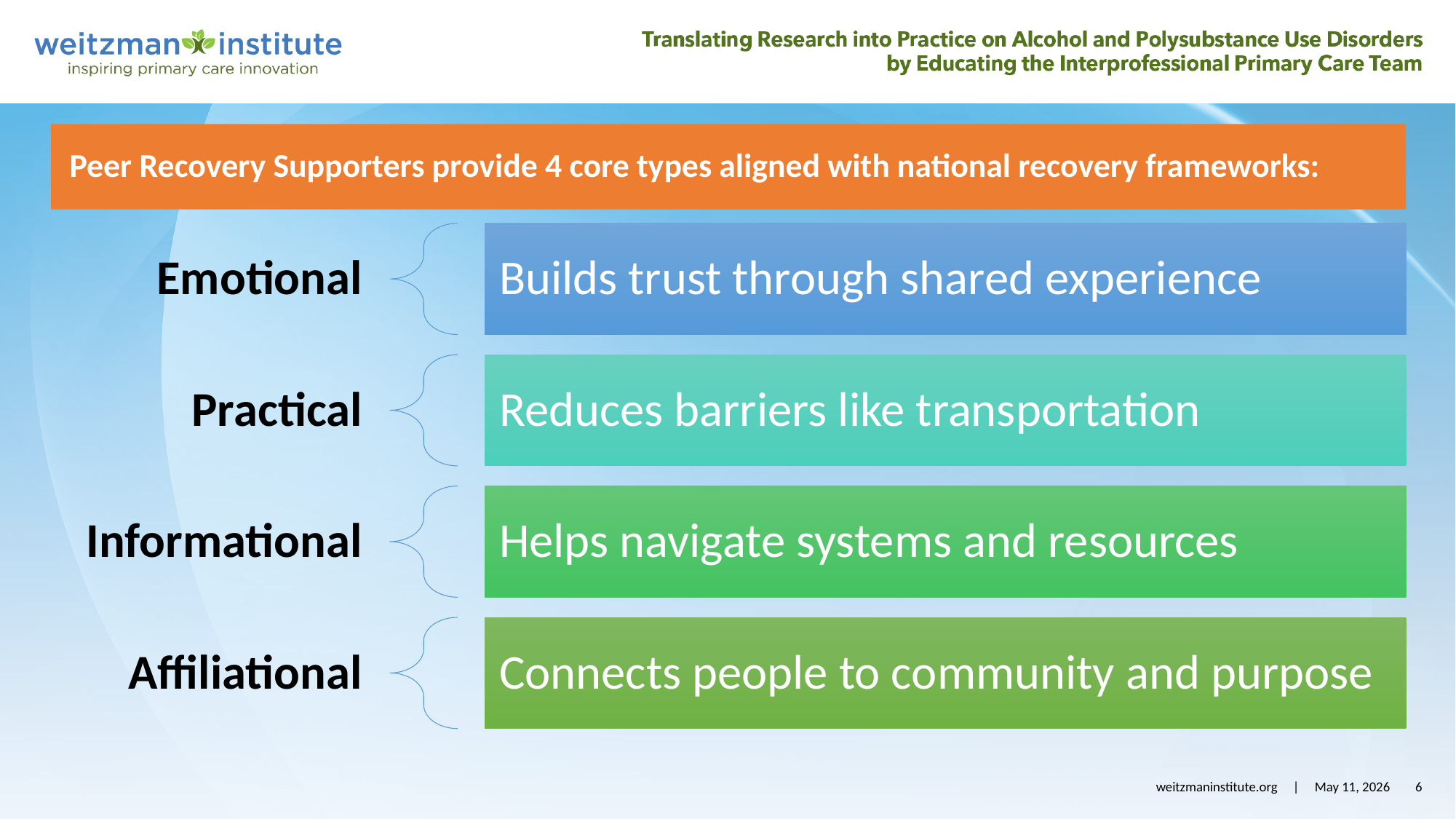

Peer Recovery Supporters provide 4 core types aligned with national recovery frameworks:
Emotional
Builds trust through shared experience
Practical
Reduces barriers like transportation
Informational
Helps navigate systems and resources
Affiliational
Connects people to community and purpose